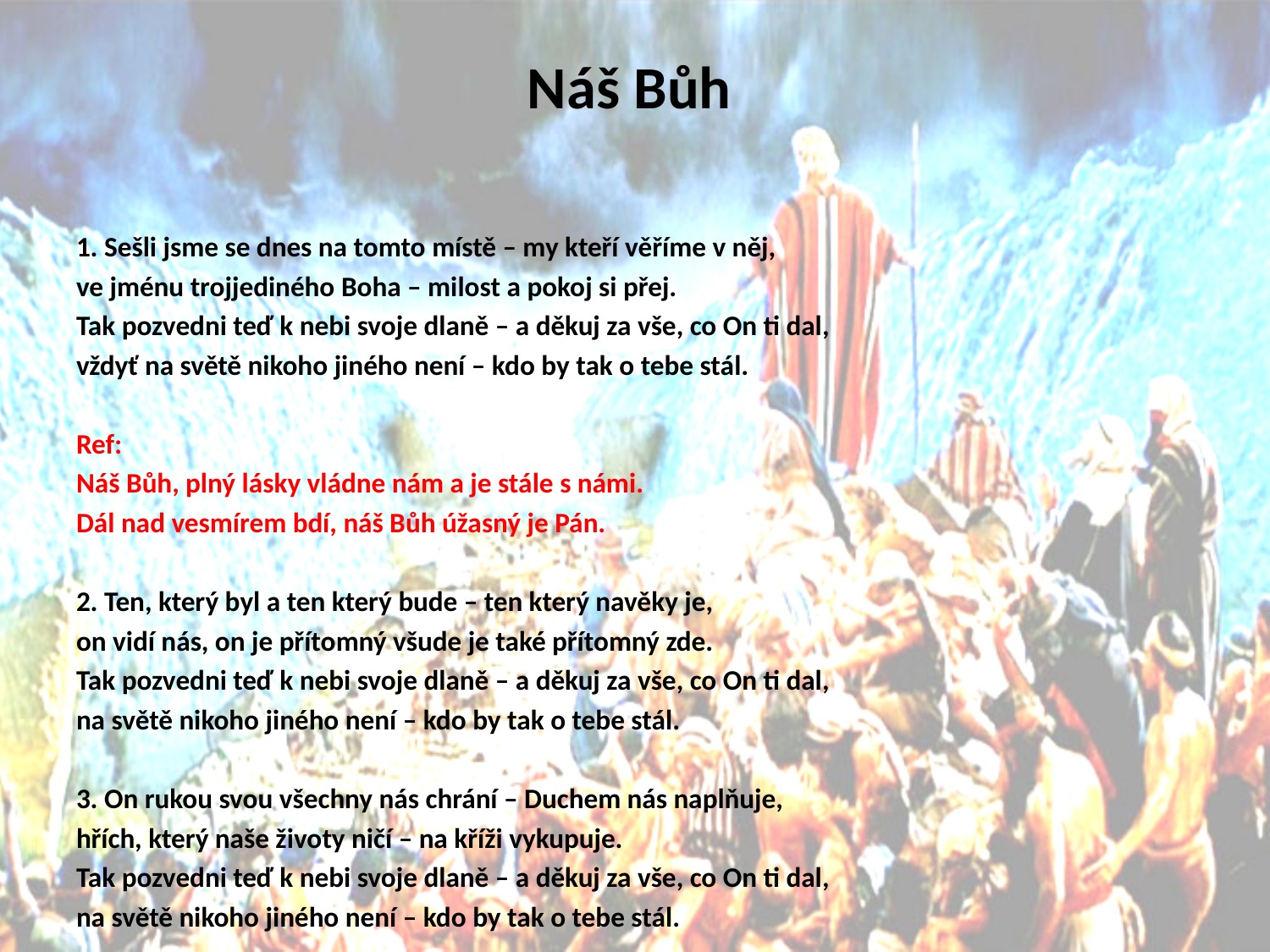

# Náš Bůh
1. Sešli jsme se dnes na tomto místě – my kteří věříme v něj,
ve jménu trojjediného Boha – milost a pokoj si přej.
Tak pozvedni teď k nebi svoje dlaně – a děkuj za vše, co On ti dal,
vždyť na světě nikoho jiného není – kdo by tak o tebe stál.

Ref:
Náš Bůh, plný lásky vládne nám a je stále s námi.
Dál nad vesmírem bdí, náš Bůh úžasný je Pán.

2. Ten, který byl a ten který bude – ten který navěky je,
on vidí nás, on je přítomný všude je také přítomný zde.
Tak pozvedni teď k nebi svoje dlaně – a děkuj za vše, co On ti dal,
na světě nikoho jiného není – kdo by tak o tebe stál.

3. On rukou svou všechny nás chrání – Duchem nás naplňuje,
hřích, který naše životy ničí – na kříži vykupuje.
Tak pozvedni teď k nebi svoje dlaně – a děkuj za vše, co On ti dal,
na světě nikoho jiného není – kdo by tak o tebe stál.